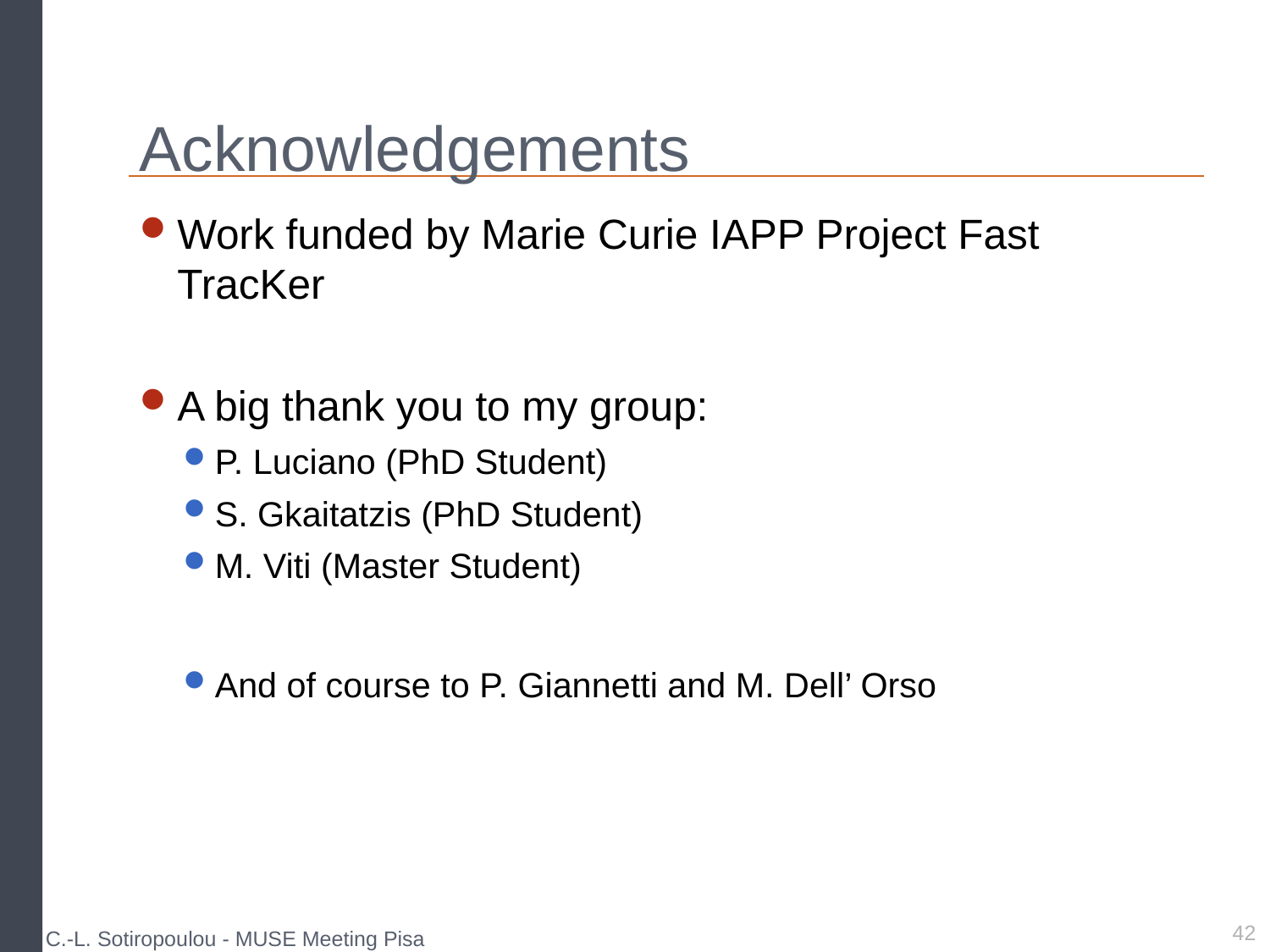

# Acknowledgements
Work funded by Marie Curie IAPP Project Fast TracKer

A big thank you to my group:
P. Luciano (PhD Student)
S. Gkaitatzis (PhD Student)
M. Viti (Master Student)

And of course to P. Giannetti and M. Dell’ Orso

C.-L. Sotiropoulou - MUSE Meeting Pisa
42